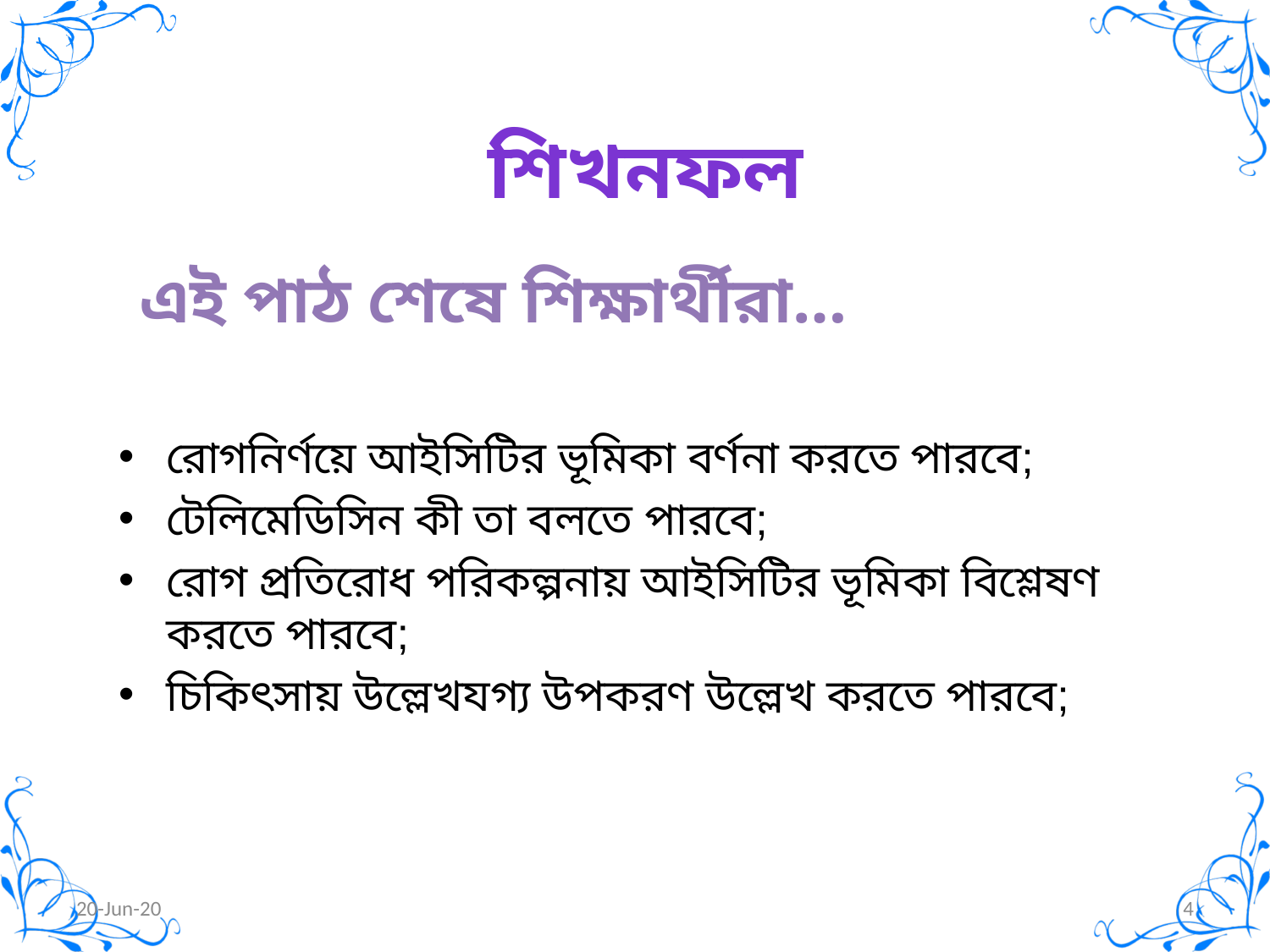

# শিখনফল
এই পাঠ শেষে শিক্ষার্থীরা…
রোগনির্ণয়ে আইসিটির ভূমিকা বর্ণনা করতে পারবে;
টেলিমেডিসিন কী তা বলতে পারবে;
রোগ প্রতিরোধ পরিকল্পনায় আইসিটির ভূমিকা বিশ্লেষণ করতে পারবে;
চিকিৎসায় উল্লেখযগ্য উপকরণ উল্লেখ করতে পারবে;
20-Jun-20
4